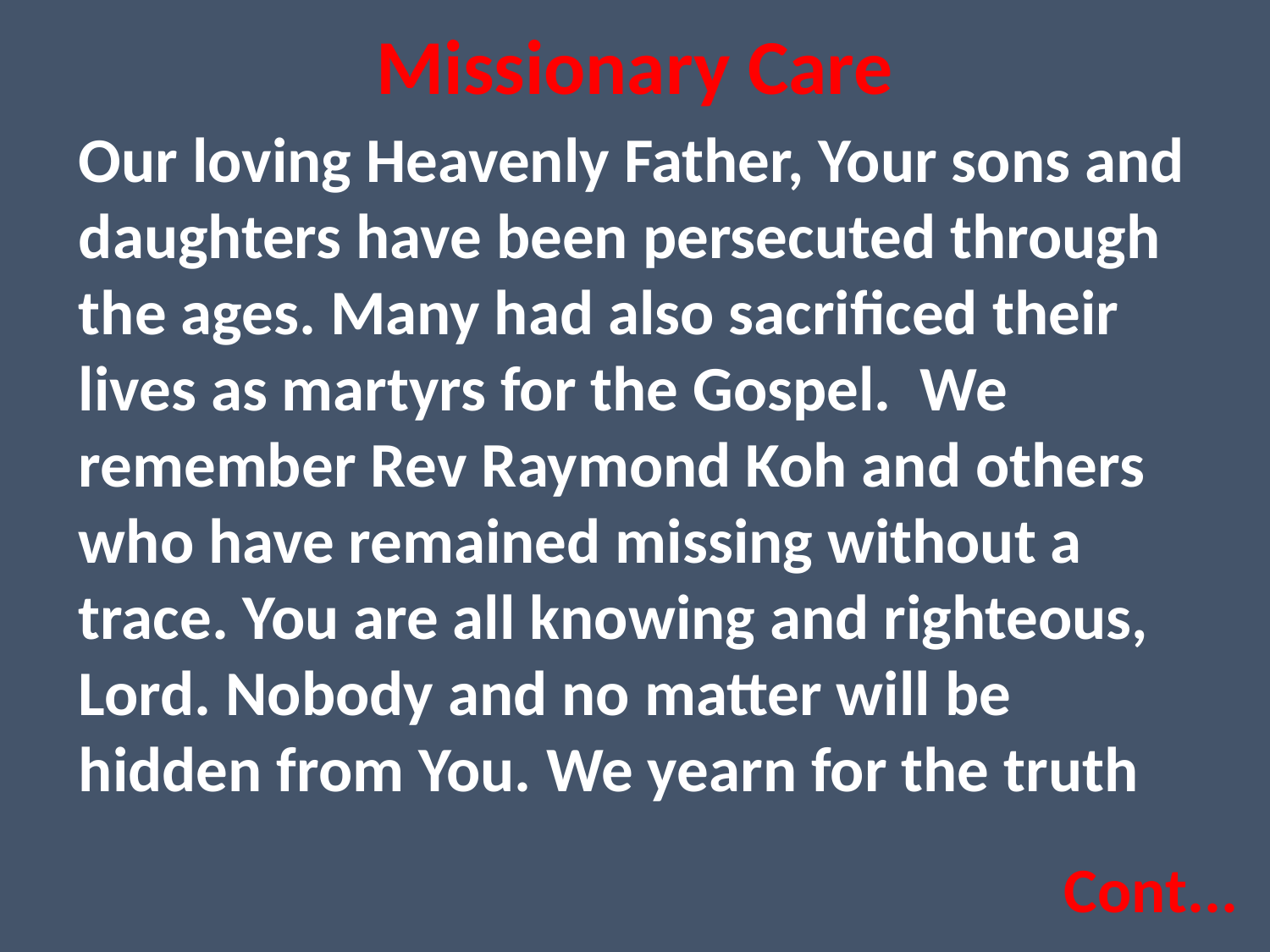

Missionary Care
Our loving Heavenly Father, Your sons and daughters have been persecuted through the ages. Many had also sacrificed their lives as martyrs for the Gospel.  We remember Rev Raymond Koh and others who have remained missing without a trace. You are all knowing and righteous, Lord. Nobody and no matter will be hidden from You. We yearn for the truth
Cont...